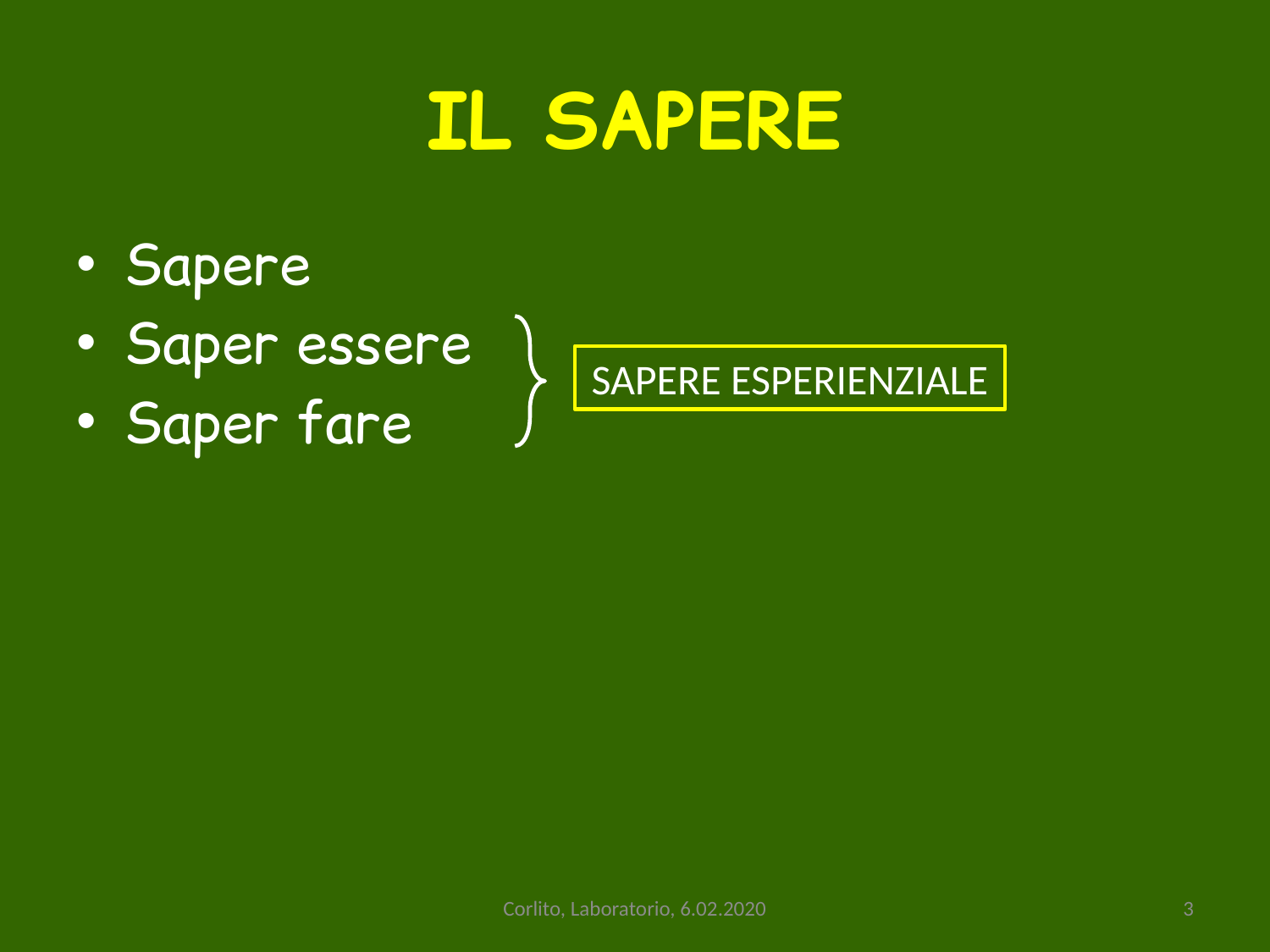

# IL SAPERE
Sapere
Saper essere
Saper fare

SAPERE ESPERIENZIALE
Corlito, Laboratorio, 6.02.2020
3